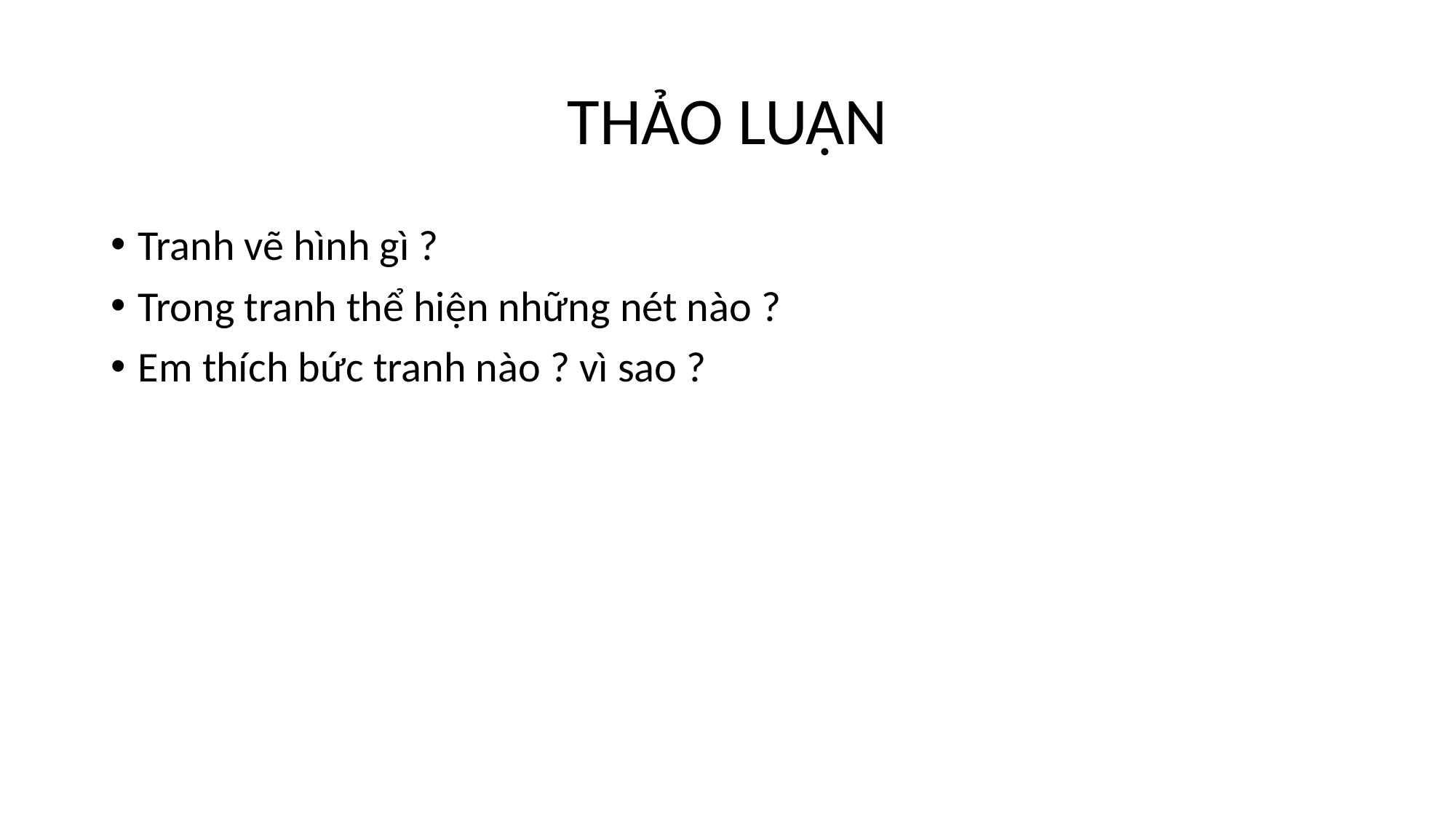

# THẢO LUẬN
Tranh vẽ hình gì ?
Trong tranh thể hiện những nét nào ?
Em thích bức tranh nào ? vì sao ?